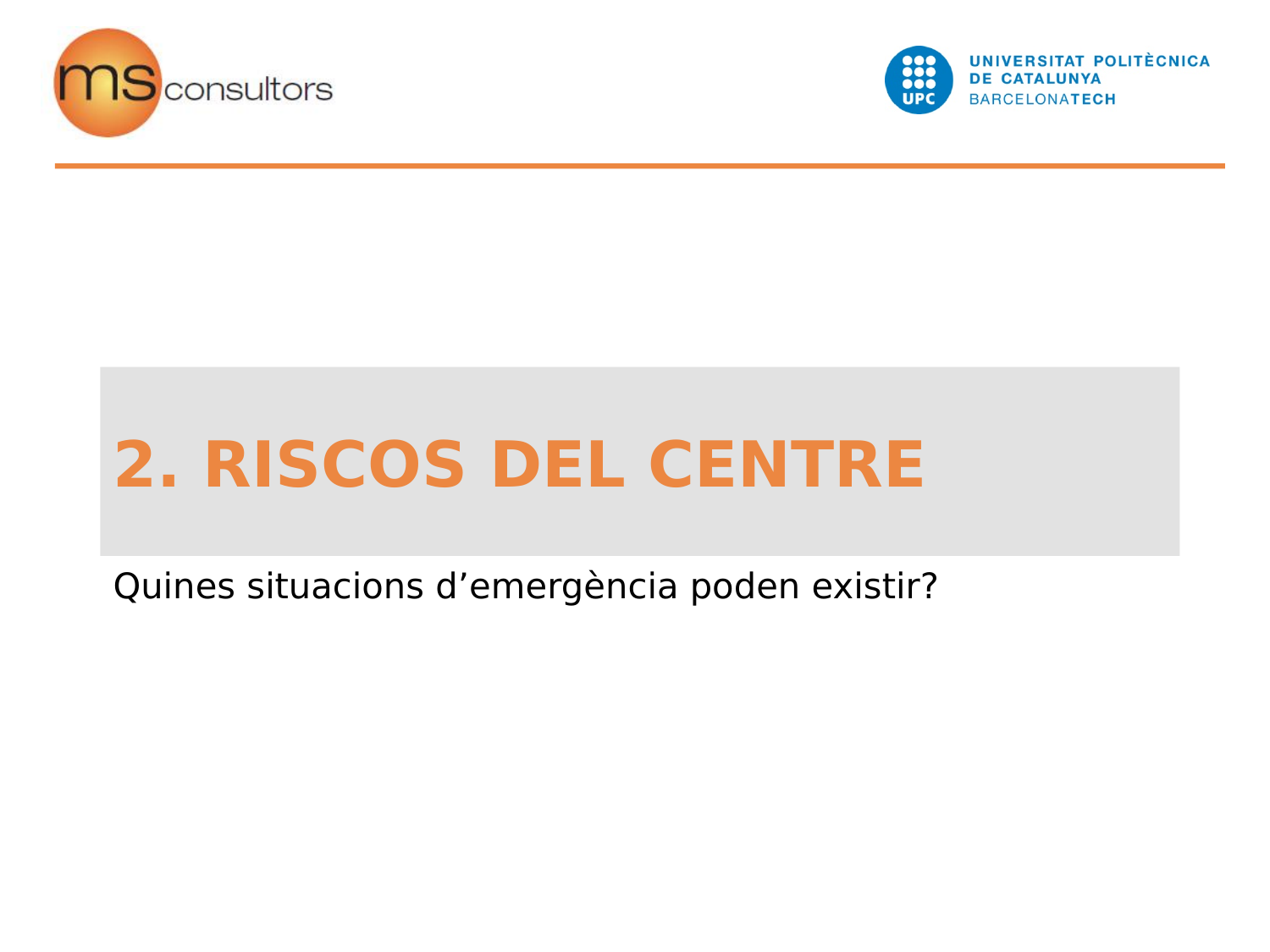

2. RISCOS DEL CENTRE
Quines situacions d’emergència poden existir?